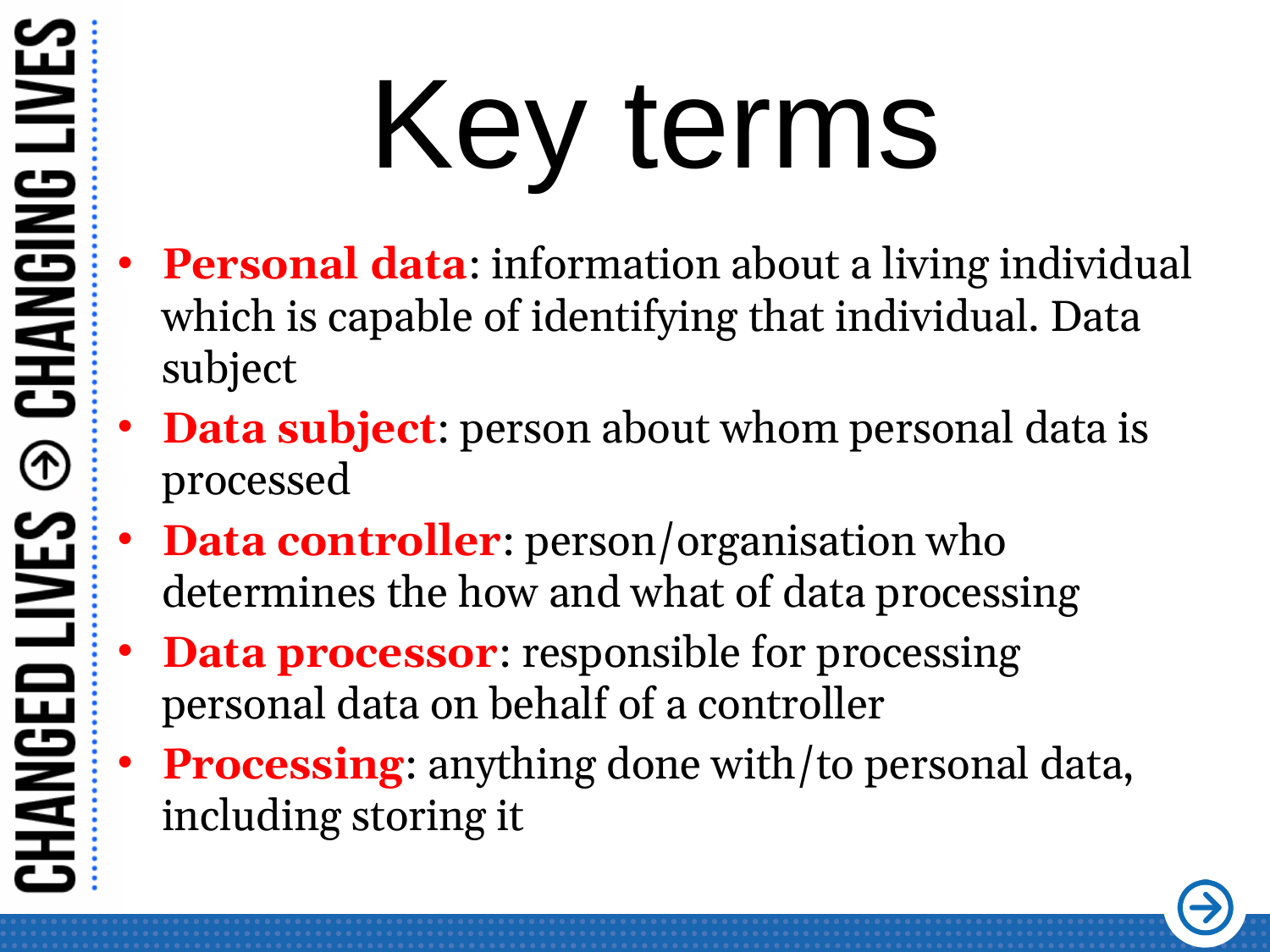

# Key terms
Personal data: information about a living individual which is capable of identifying that individual. Data subject
Data subject: person about whom personal data is processed
Data controller: person/organisation who determines the how and what of data processing
Data processor: responsible for processing personal data on behalf of a controller
Processing: anything done with/to personal data, including storing it